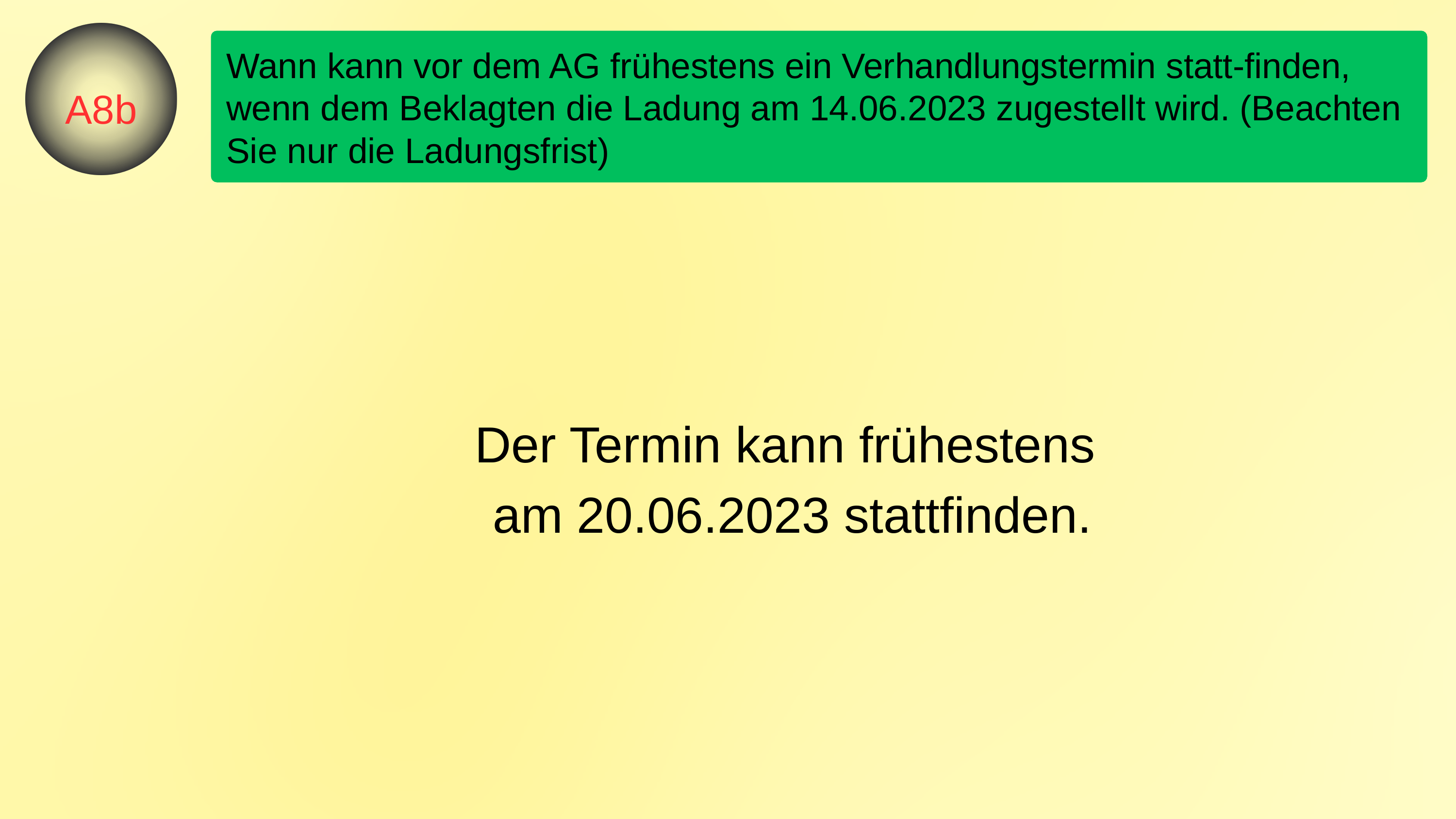

Wann kann vor dem AG frühestens ein Verhandlungstermin statt-finden, wenn dem Beklagten die Ladung am 14.06.2023 zugestellt wird. (Beachten Sie nur die Ladungsfrist)
A8b
Der Termin kann frühestens
am 20.06.2023 stattfinden.